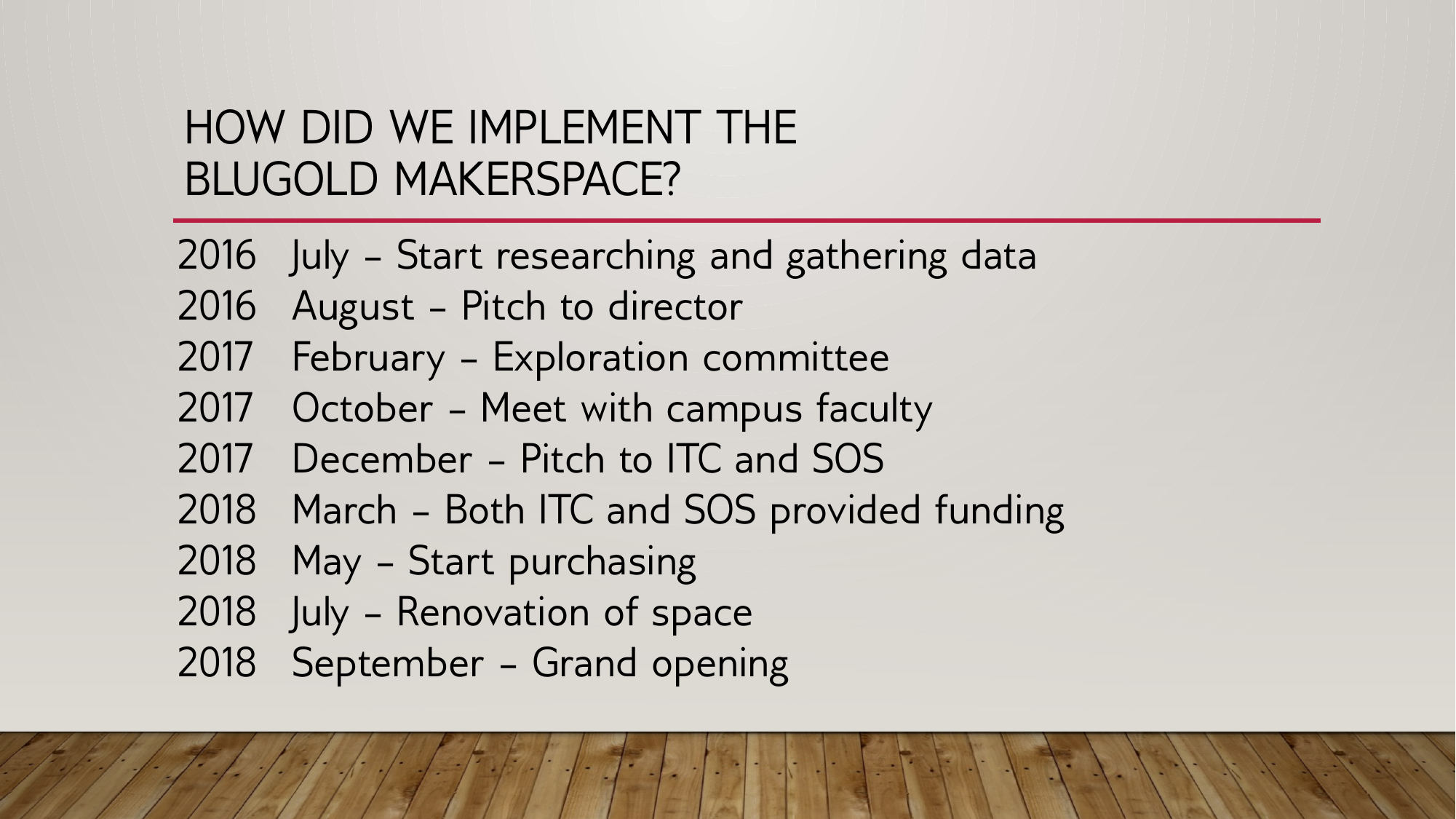

# How did we implement the Blugold Makerspace?
2016
2016
2017
2017
2017
2018
2018
2018
2018
July – Start researching and gathering data
August – Pitch to director
February – Exploration committee
October – Meet with campus faculty
December – Pitch to ITC and SOS
March – Both ITC and SOS provided funding
May – Start purchasing
July – Renovation of space
September – Grand opening